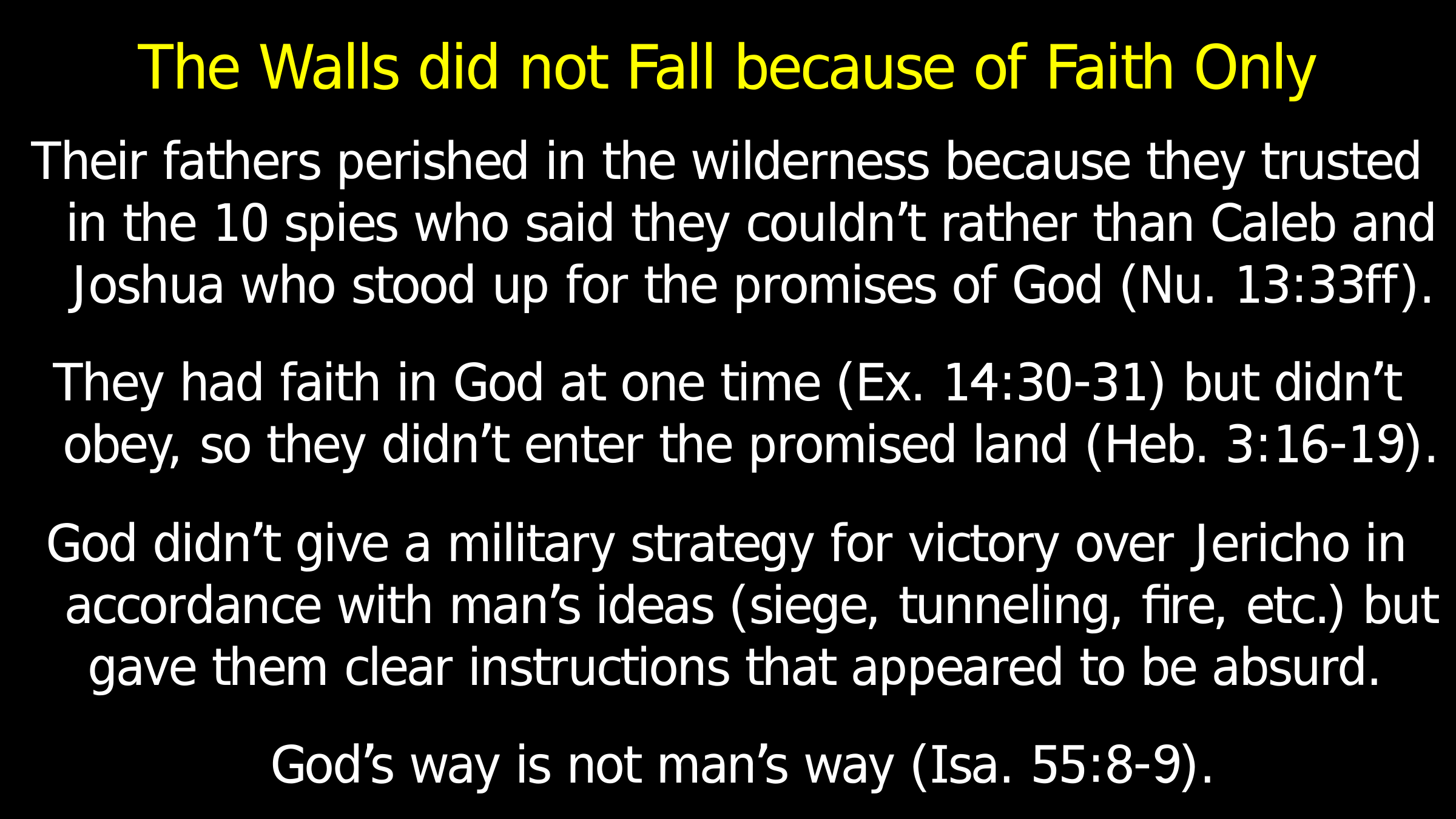

# The Walls did not Fall because of Faith Only
Their fathers perished in the wilderness because they trusted in the 10 spies who said they couldn’t rather than Caleb and Joshua who stood up for the promises of God (Nu. 13:33ff).

They had faith in God at one time (Ex. 14:30-31) but didn’t obey, so they didn’t enter the promised land (Heb. 3:16-19).

God didn’t give a military strategy for victory over Jericho in accordance with man’s ideas (siege, tunneling, fire, etc.) but gave them clear instructions that appeared to be absurd.

  God’s way is not man’s way (Isa. 55:8-9).